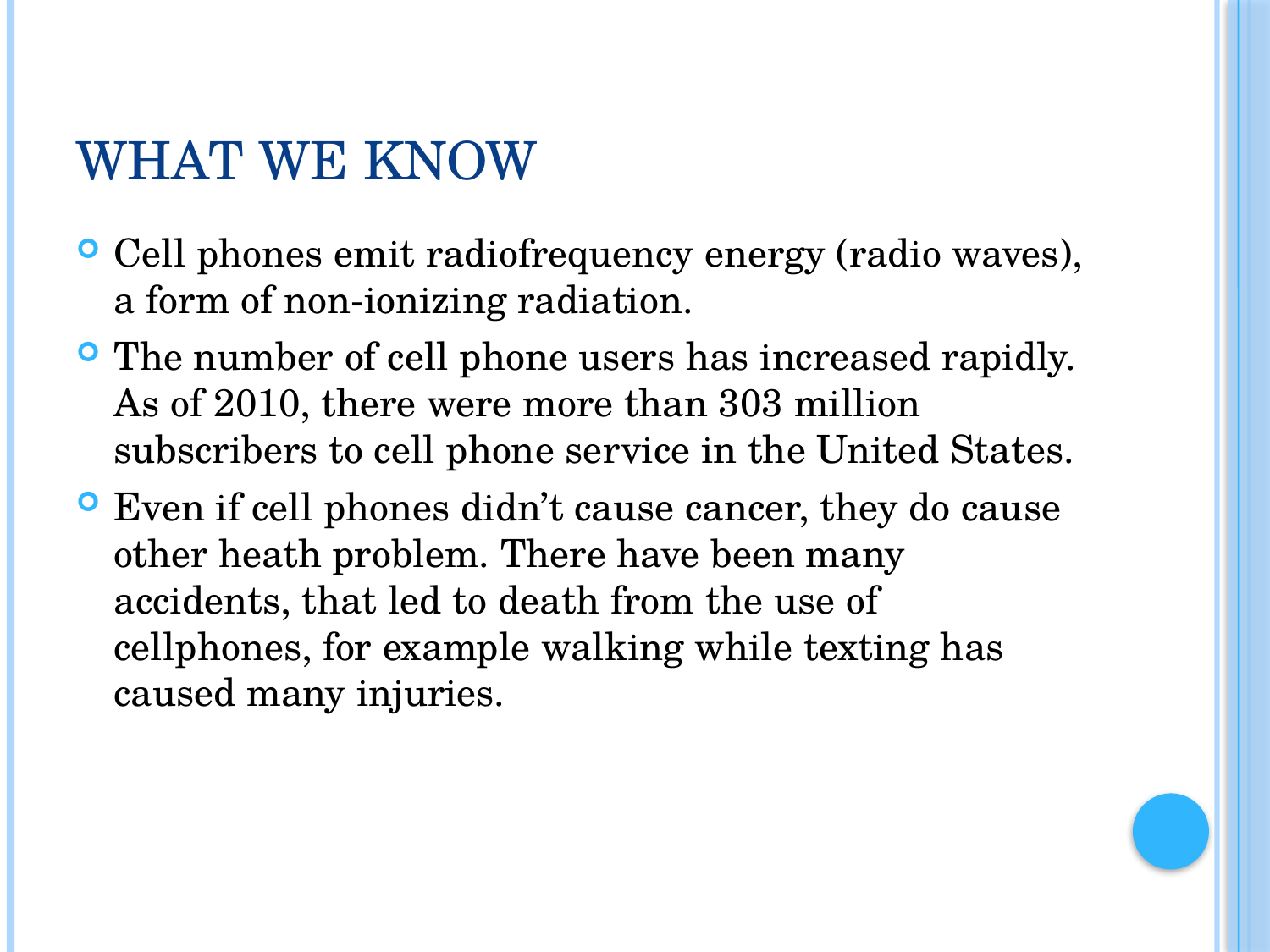

# What we Know
Cell phones emit radiofrequency energy (radio waves), a form of non-ionizing radiation.
The number of cell phone users has increased rapidly. As of 2010, there were more than 303 million subscribers to cell phone service in the United States.
Even if cell phones didn’t cause cancer, they do cause other heath problem. There have been many accidents, that led to death from the use of cellphones, for example walking while texting has caused many injuries.